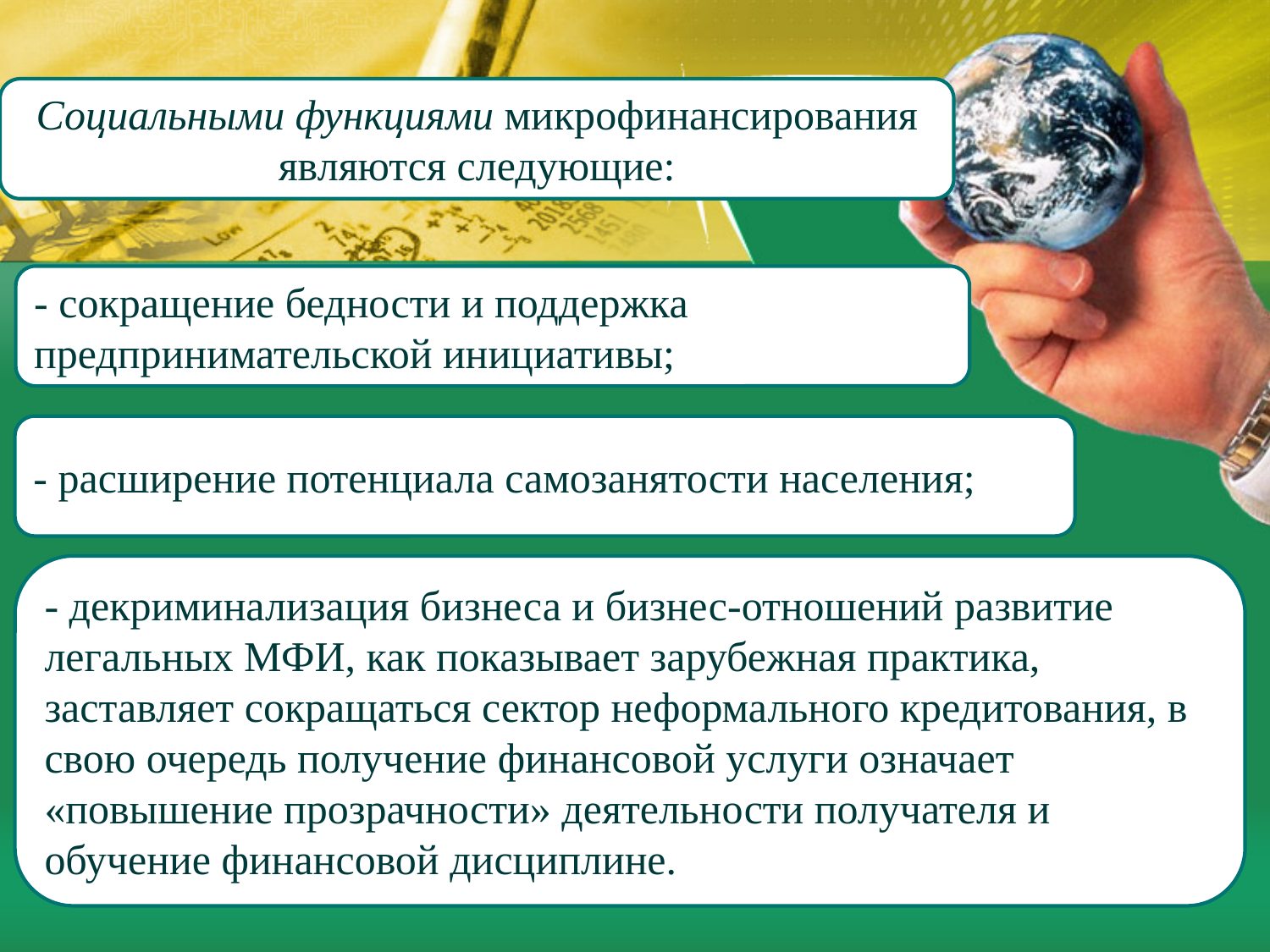

Социальными функциями микрофинансирования являются следу­ющие:
- сокращение бедности и поддержка предпринимательской инициативы;
- расширение потенциала самозанятости населения;
- декриминализация бизнеса и бизнес-отношений развитие легальных МФИ, как показывает зарубежная практика, заставляет сокращаться сектор неформального кредитования, в свою очередь получение финансовой услуги означает «повышение прозрачно­сти» деятельности получателя и обучение финансовой дисци­плине.